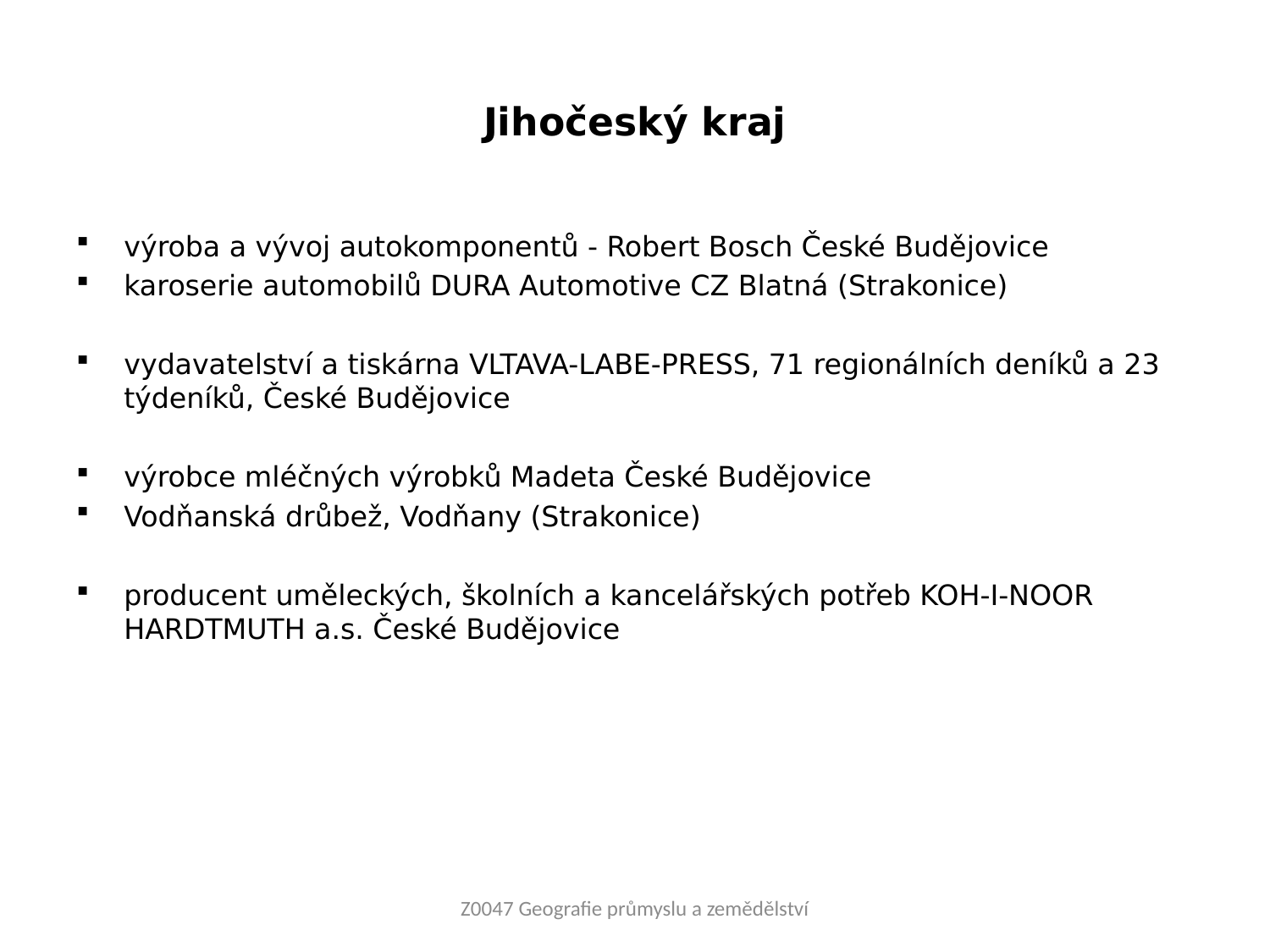

Jihočeský kraj
výroba a vývoj autokomponentů - Robert Bosch České Budějovice
karoserie automobilů DURA Automotive CZ Blatná (Strakonice)

vydavatelství a tiskárna VLTAVA-LABE-PRESS, 71 regionálních deníků a 23 týdeníků, České Budějovice

výrobce mléčných výrobků Madeta České Budějovice
Vodňanská drůbež, Vodňany (Strakonice)

producent uměleckých, školních a kancelářských potřeb KOH-I-NOOR HARDTMUTH a.s. České Budějovice

Z0047 Geografie průmyslu a zemědělství